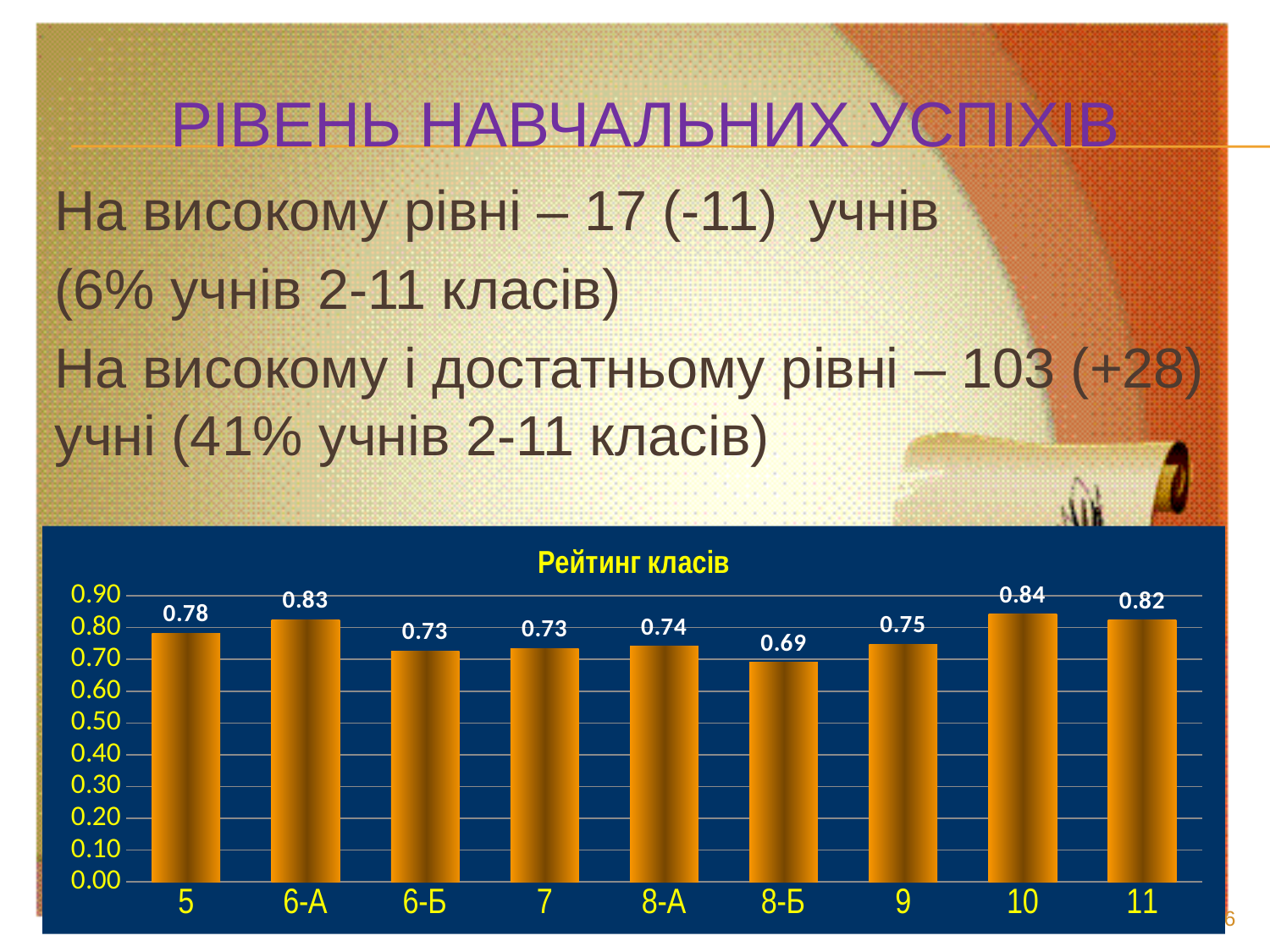

# Рівень навчальних успіхів
На високому рівні – 17 (-11)  учнів
(6% учнів 2-11 класів)
На високому і достатньому рівні – 103 (+28)  учні (41% учнів 2-11 класів)

### Chart: Рейтинг класів

| Category |  |
|---|---|
| 5 | 0.7819875776397515 |
| 6-А | 0.8253676470588235 |
| 6-Б | 0.7264161220043573 |
| 7 | 0.7332792207792208 |
| 8-А | 0.7414473684210525 |
| 8-Б | 0.6904432132963989 |
| 9 | 0.7480543463922965 |
| 10 | 0.8421052631578947 |
| 11 | 0.8235294117647058 |
16